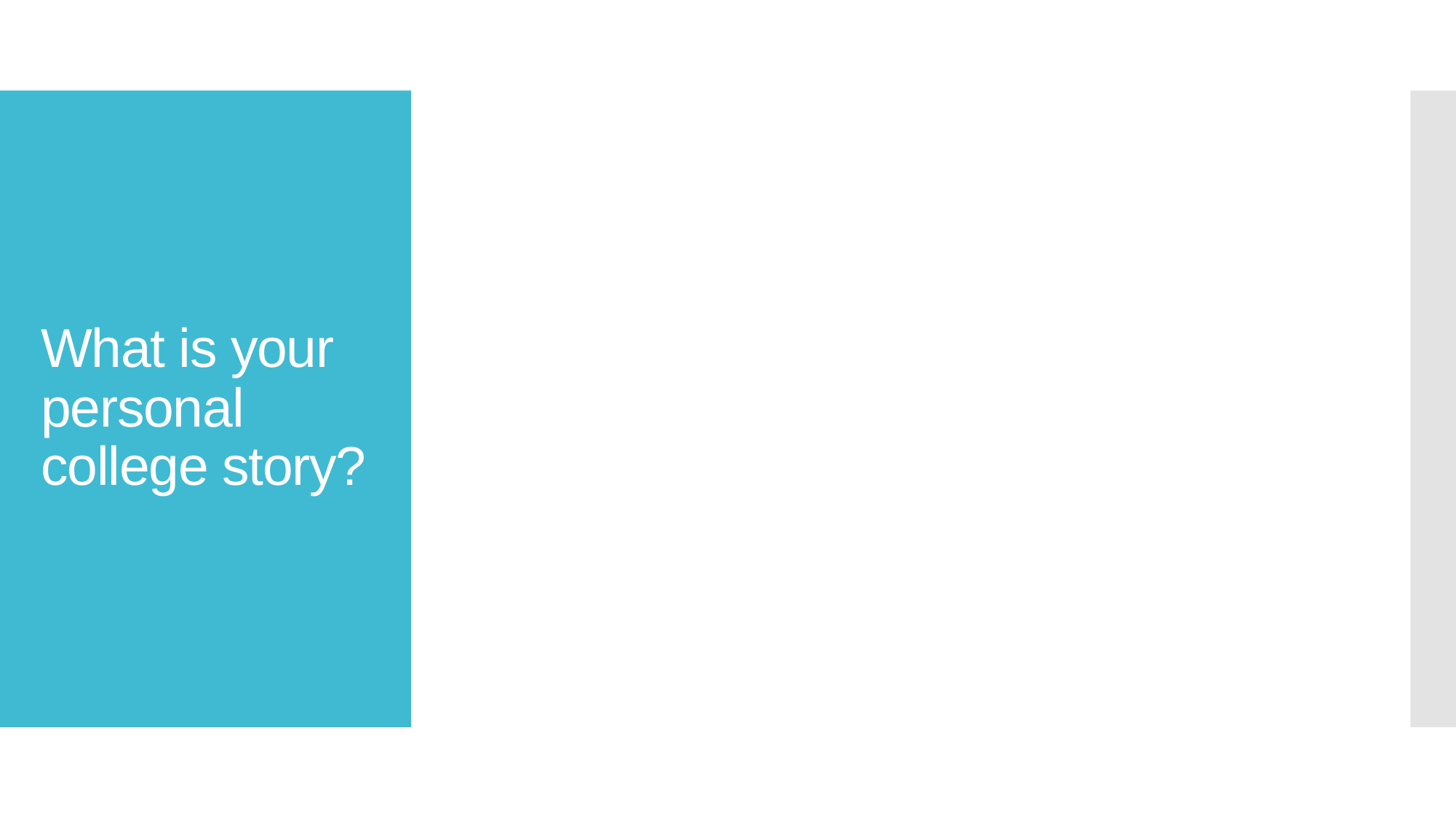

# What is your personal college story?